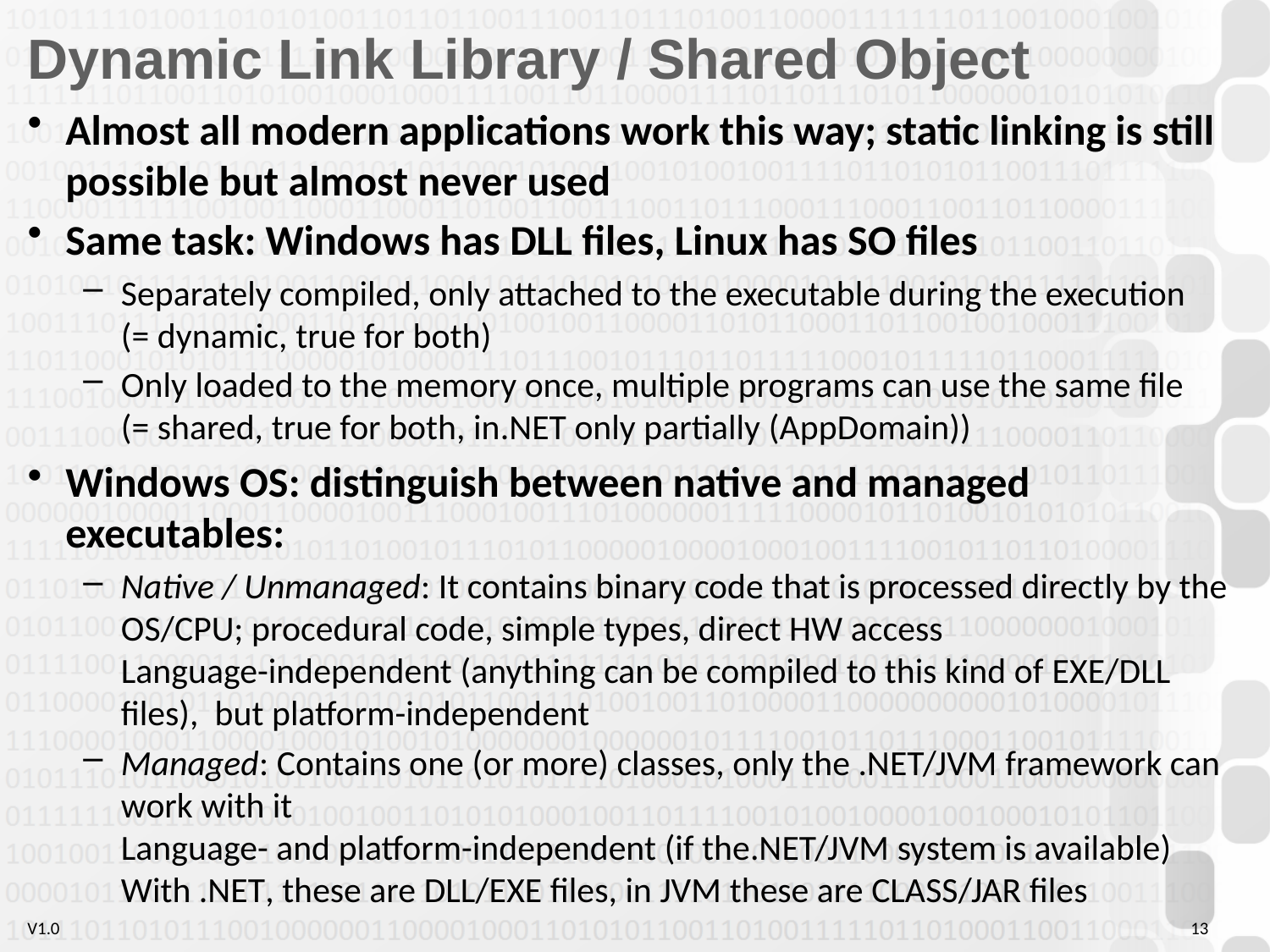

# Dynamic Link Library / Shared Object
Almost all modern applications work this way; static linking is still possible but almost never used
Same task: Windows has DLL files, Linux has SO files
Separately compiled, only attached to the executable during the execution
(= dynamic, true for both)
Only loaded to the memory once, multiple programs can use the same file
(= shared, true for both, in.NET only partially (AppDomain))
Windows OS: distinguish between native and managed executables:
Native / Unmanaged: It contains binary code that is processed directly by the OS/CPU; procedural code, simple types, direct HW access
Language-independent (anything can be compiled to this kind of EXE/DLL files),  but platform-independent
Managed: Contains one (or more) classes, only the .NET/JVM framework can work with it
Language- and platform-independent (if the.NET/JVM system is available)
With .NET, these are DLL/EXE files, in JVM these are CLASS/JAR files
13